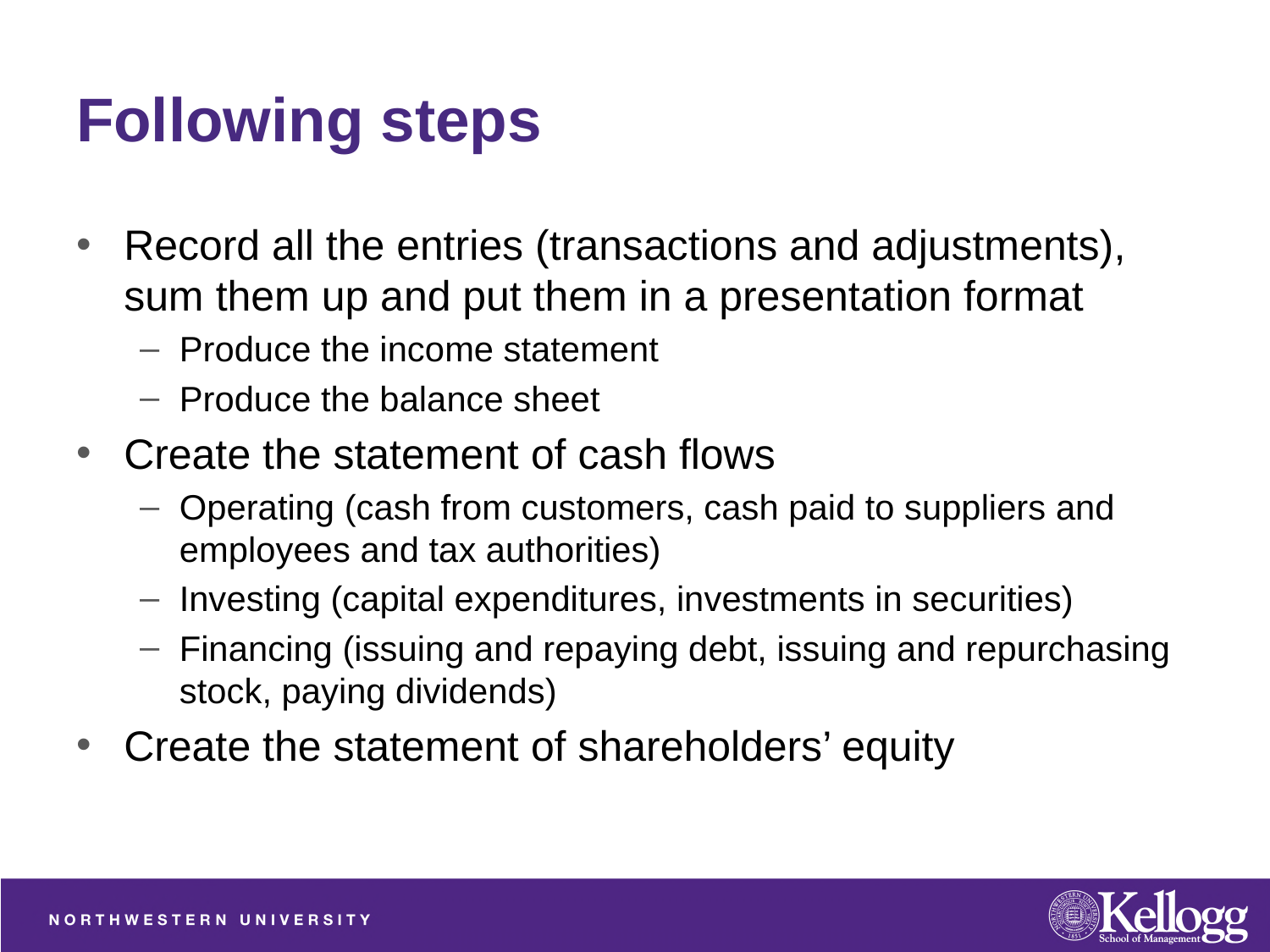

# Following steps
Record all the entries (transactions and adjustments), sum them up and put them in a presentation format
Produce the income statement
Produce the balance sheet
Create the statement of cash flows
Operating (cash from customers, cash paid to suppliers and employees and tax authorities)
Investing (capital expenditures, investments in securities)
Financing (issuing and repaying debt, issuing and repurchasing stock, paying dividends)
Create the statement of shareholders’ equity